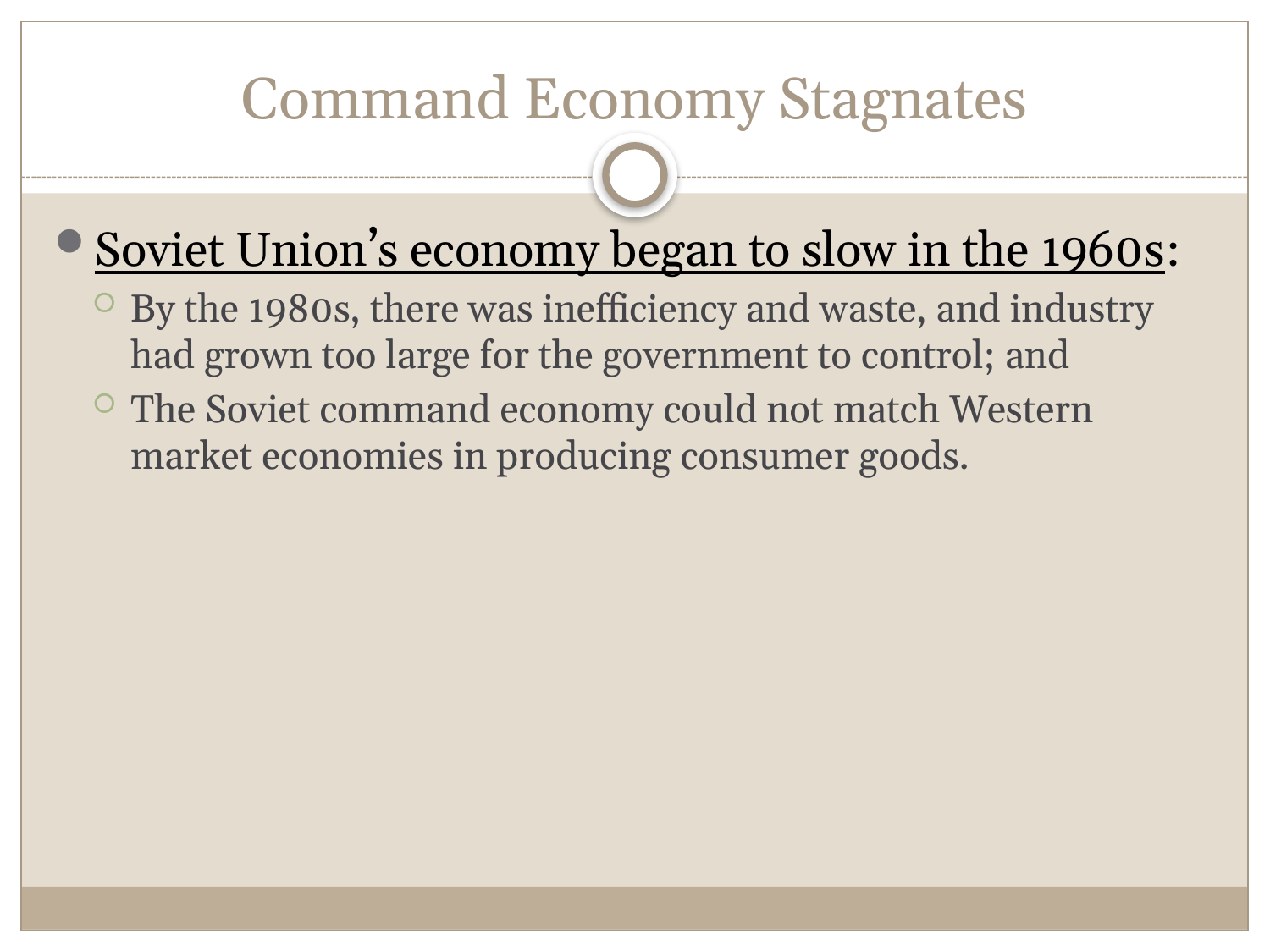

# Command Economy Stagnates
Soviet Union’s economy began to slow in the 1960s:
By the 1980s, there was inefficiency and waste, and industry had grown too large for the government to control; and
The Soviet command economy could not match Western market economies in producing consumer goods.